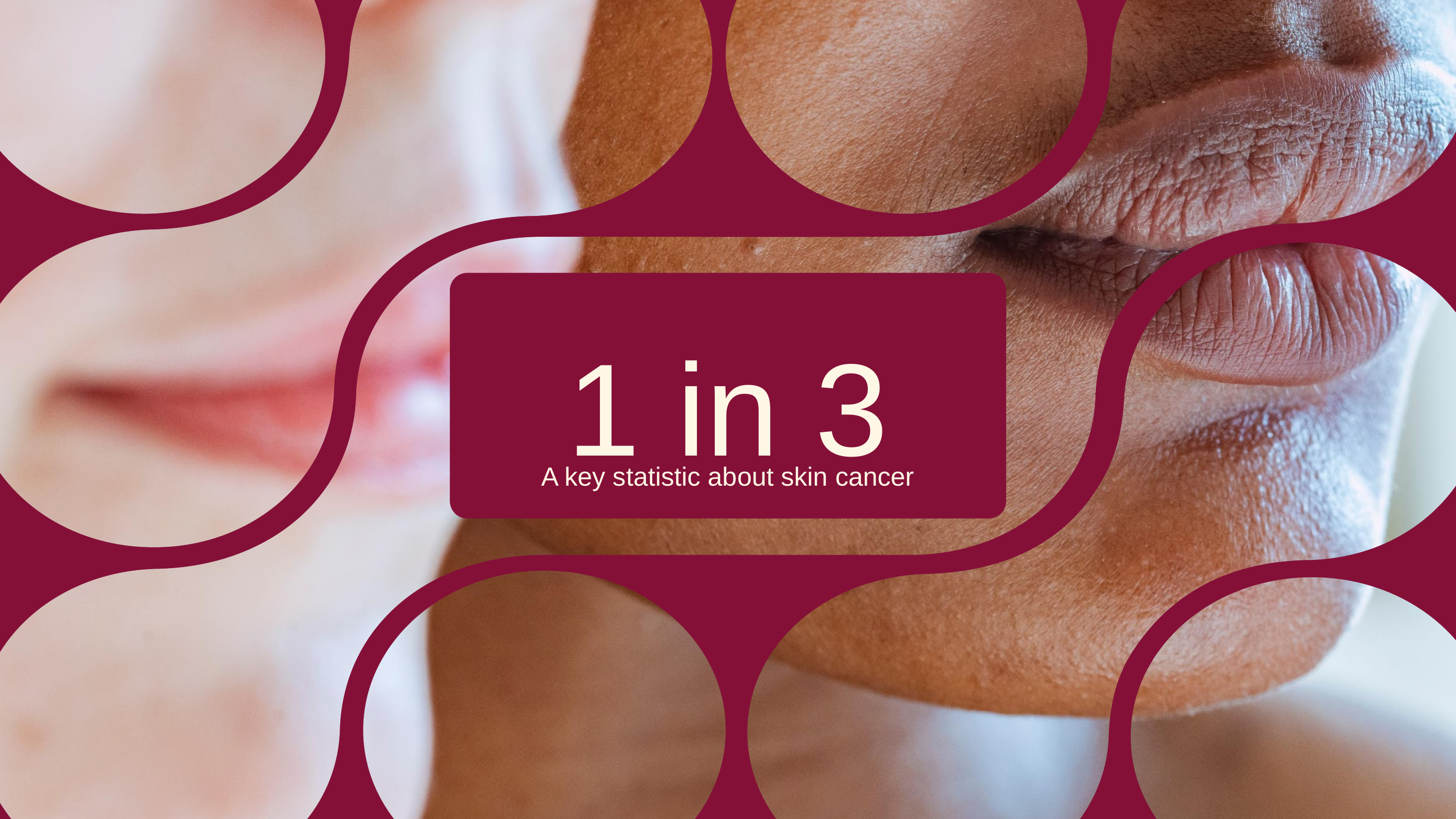

1 in 3
A key statistic about skin cancer